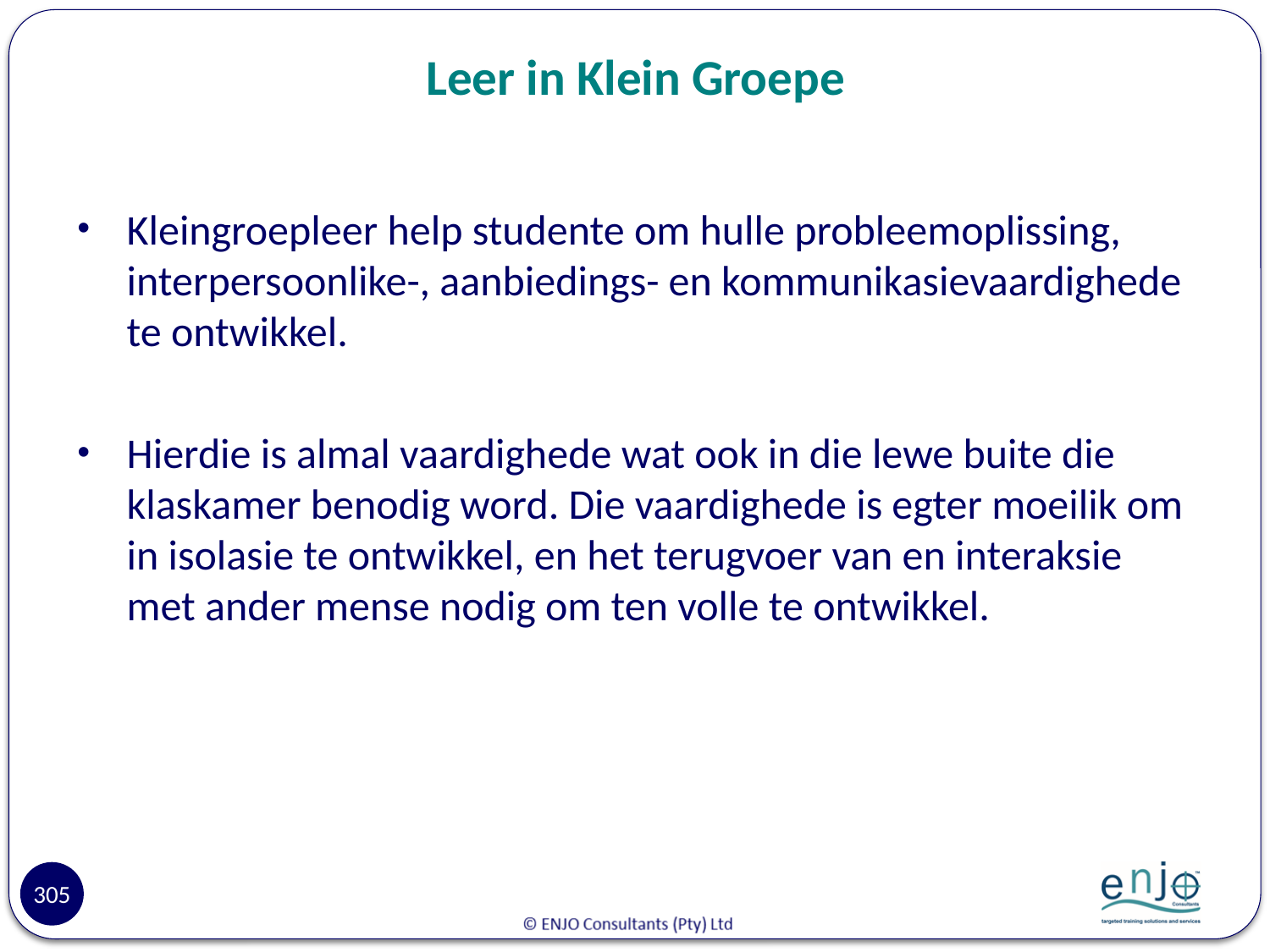

# Leer in Klein Groepe
Kleingroepleer help studente om hulle probleemoplissing, interpersoonlike-, aanbiedings- en kommunikasievaardighede te ontwikkel.

Hierdie is almal vaardighede wat ook in die lewe buite die klaskamer benodig word. Die vaardighede is egter moeilik om in isolasie te ontwikkel, en het terugvoer van en interaksie met ander mense nodig om ten volle te ontwikkel.

305